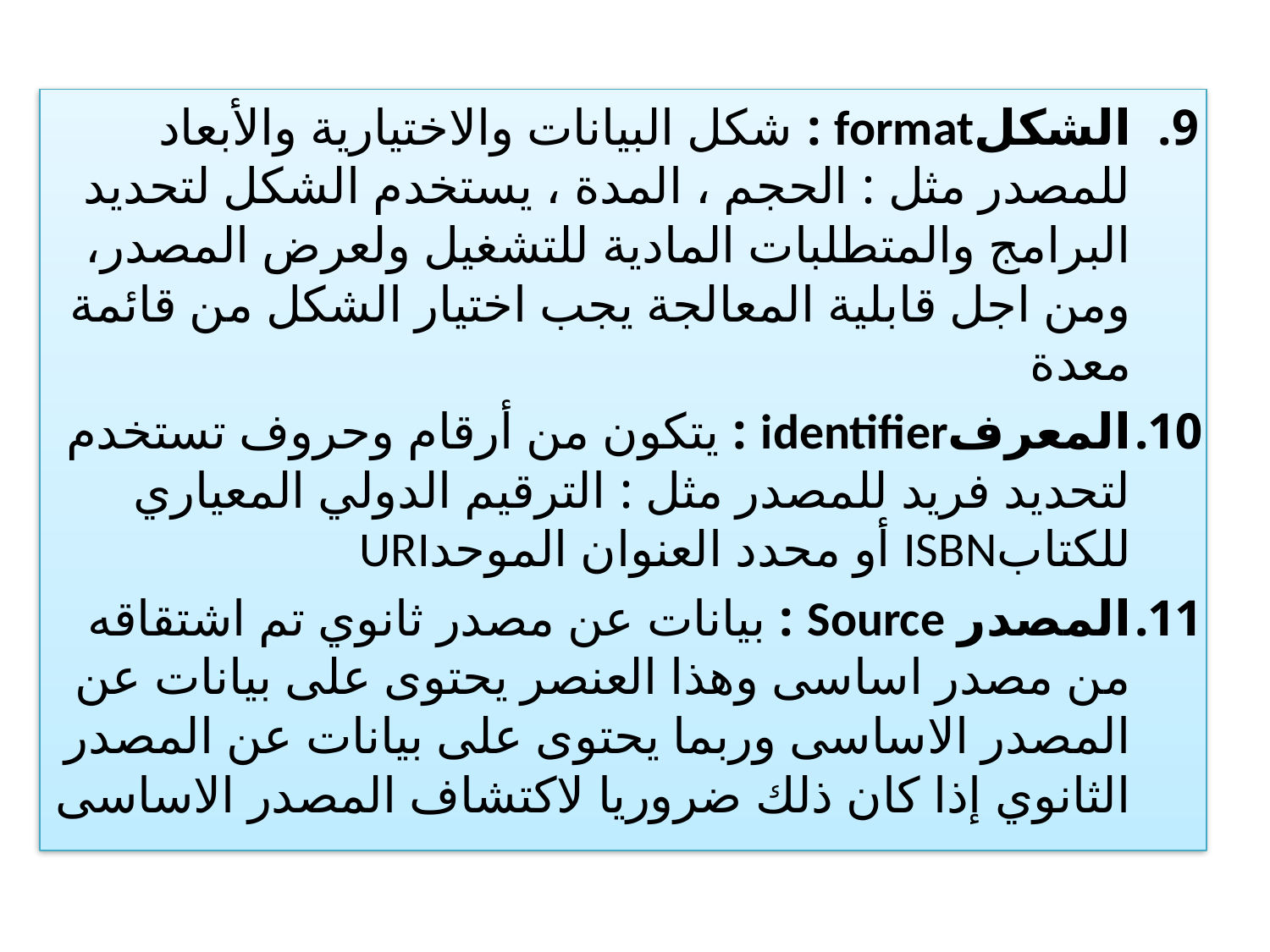

الشكلformat : شكل البيانات والاختياریة والأبعاد للمصدر مثل : الحجم ، المدة ، یستخدم الشكل لتحدید البرامج والمتطلبات المادیة للتشغيل ولعرض المصدر، ومن اجل قابلية المعالجة یجب اختيار الشكل من قائمة معدة
المعرفidentifier : یتكون من أرقام وحروف تستخدم لتحدید فرید للمصدر مثل : الترقيم الدولي المعياري للكتابISBN أو محدد العنوان الموحدURI
المصدر Source : بيانات عن مصدر ثانوي تم اشتقاقه من مصدر اساسى وهذا العنصر یحتوى على بيانات عن المصدر الاساسى وربما یحتوى على بيانات عن المصدر الثانوي إذا كان ذلك ضروریا لاكتشاف المصدر الاساسى